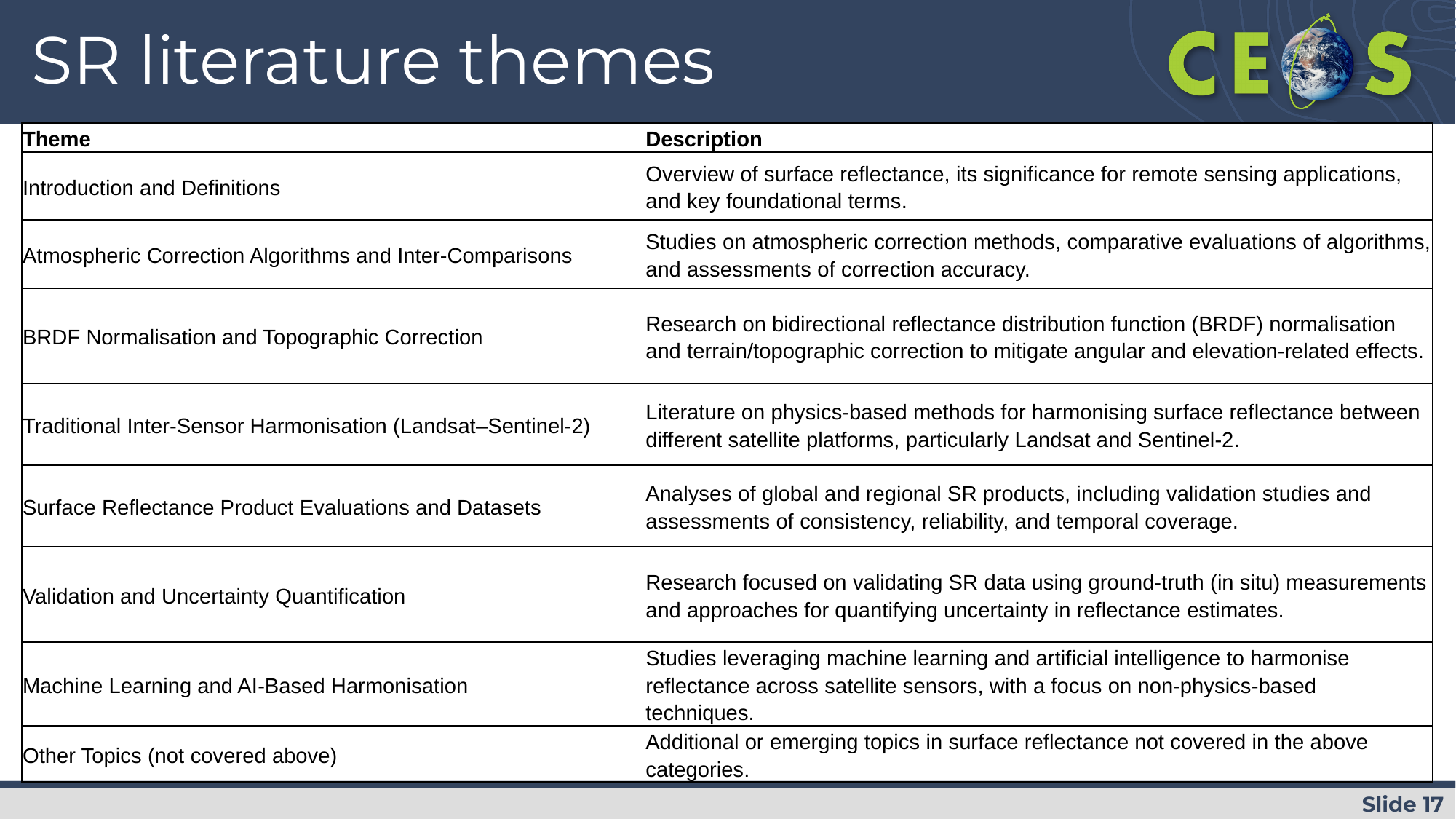

# SR literature themes
| Theme | Description |
| --- | --- |
| Introduction and Definitions | Overview of surface reflectance, its significance for remote sensing applications, and key foundational terms. |
| Atmospheric Correction Algorithms and Inter-Comparisons | Studies on atmospheric correction methods, comparative evaluations of algorithms, and assessments of correction accuracy. |
| BRDF Normalisation and Topographic Correction | Research on bidirectional reflectance distribution function (BRDF) normalisation and terrain/topographic correction to mitigate angular and elevation-related effects. |
| Traditional Inter-Sensor Harmonisation (Landsat–Sentinel-2) | Literature on physics-based methods for harmonising surface reflectance between different satellite platforms, particularly Landsat and Sentinel-2. |
| Surface Reflectance Product Evaluations and Datasets | Analyses of global and regional SR products, including validation studies and assessments of consistency, reliability, and temporal coverage. |
| Validation and Uncertainty Quantification | Research focused on validating SR data using ground-truth (in situ) measurements and approaches for quantifying uncertainty in reflectance estimates. |
| Machine Learning and AI-Based Harmonisation | Studies leveraging machine learning and artificial intelligence to harmonise reflectance across satellite sensors, with a focus on non-physics-based techniques. |
| Other Topics (not covered above) | Additional or emerging topics in surface reflectance not covered in the above categories. |